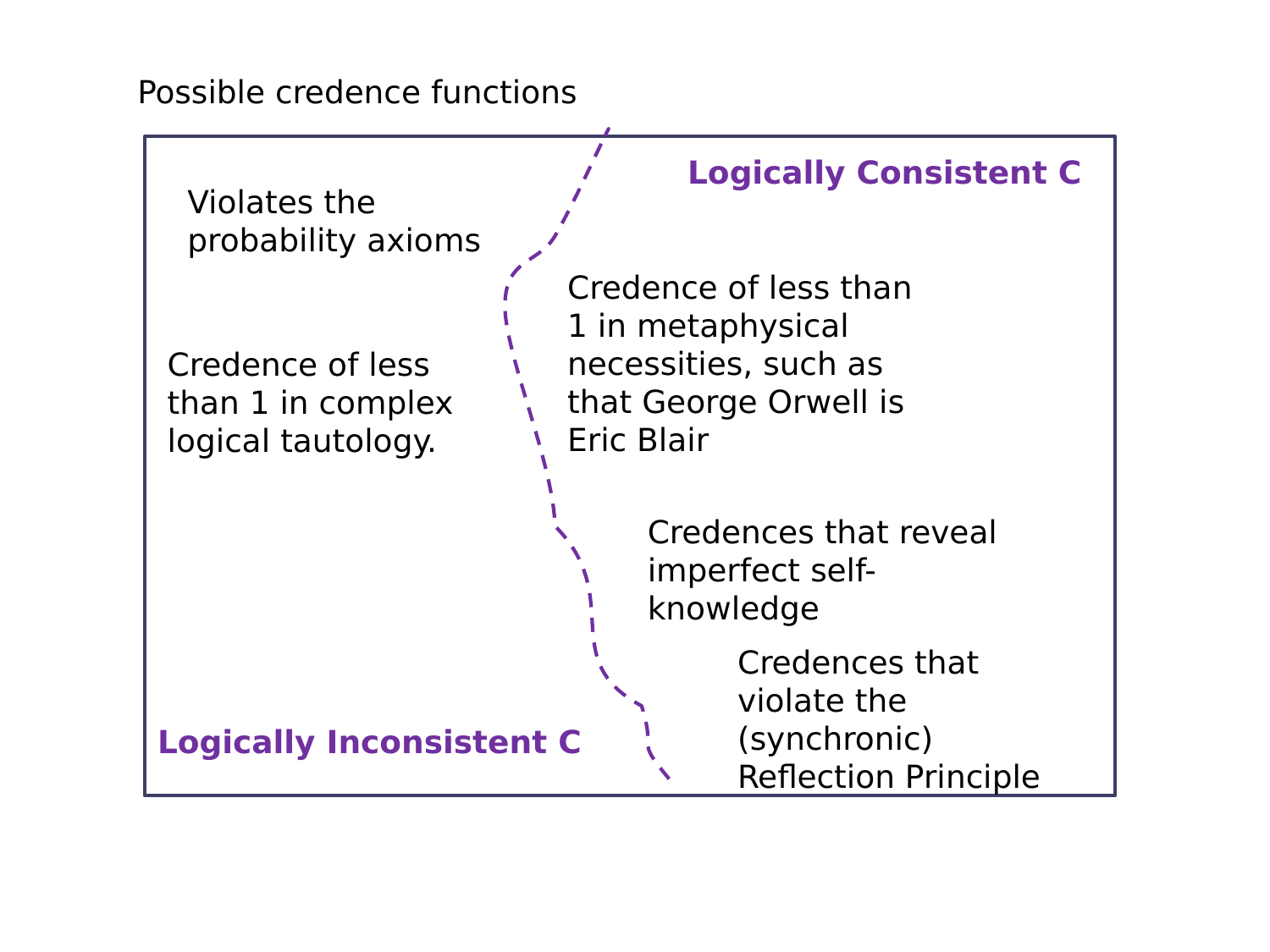

Possible credence functions

Logically Consistent C
Violates the probability axioms
Credence of less than 1 in metaphysical necessities, such as that George Orwell is Eric Blair

Credence of less than 1 in complex logical tautology.
Credences that reveal imperfect self-knowledge
Credences that violate the (synchronic) Reflection Principle
Logically Inconsistent C